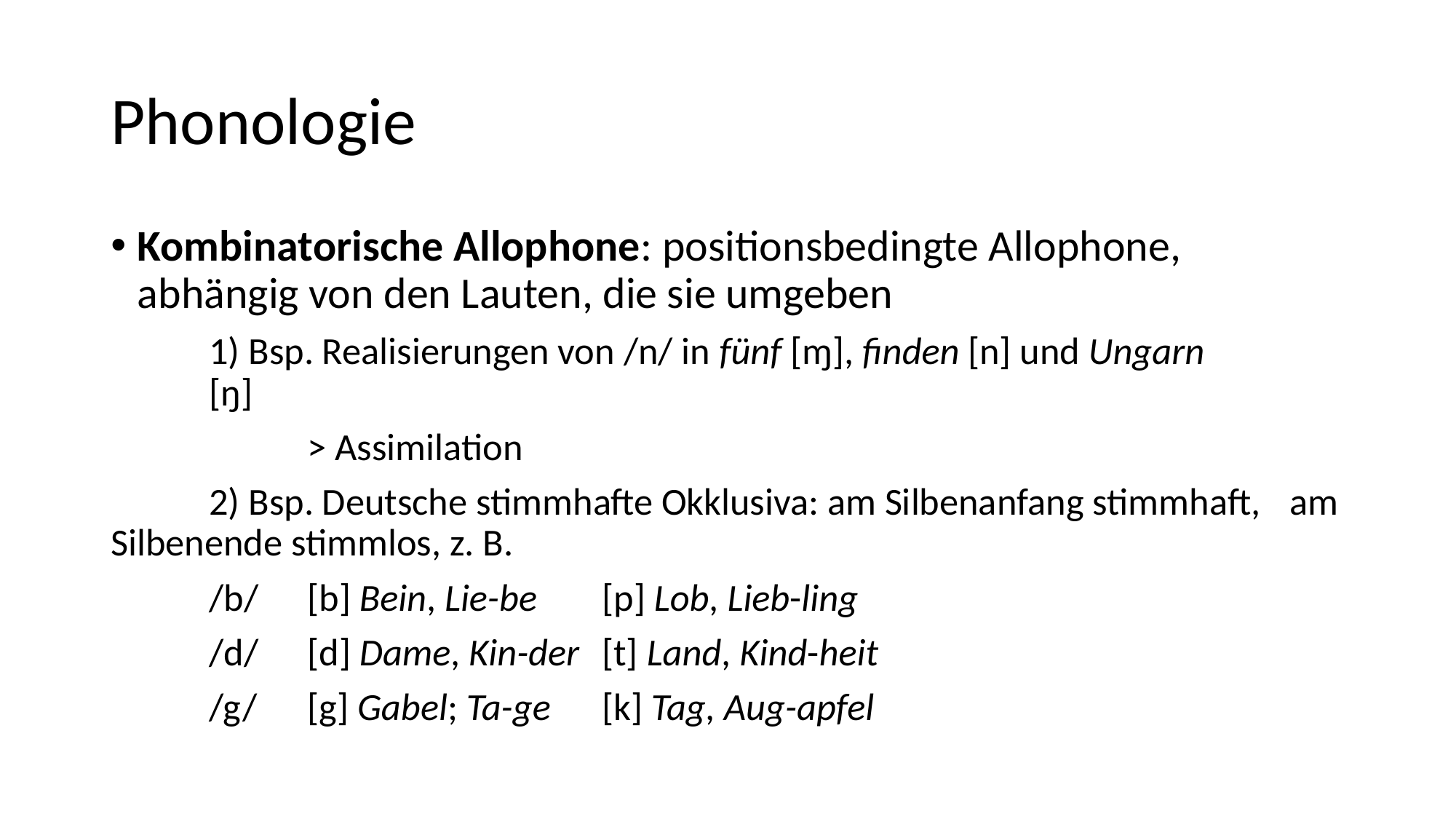

# Phonologie
Kombinatorische Allophone: positionsbedingte Allophone, abhängig von den Lauten, die sie umgeben
	1) Bsp. Realisierungen von /n/ in fünf [ɱ], finden [n] und Ungarn 		[ŋ]
		> Assimilation
	2) Bsp. Deutsche stimmhafte Okklusiva: am Silbenanfang stimmhaft, 	am Silbenende stimmlos, z. B.
	/b/	[b] Bein, Lie-be	[p] Lob, Lieb-ling
	/d/	[d] Dame, Kin-der	[t] Land, Kind-heit
	/g/	[g] Gabel; Ta-ge	[k] Tag, Aug-apfel